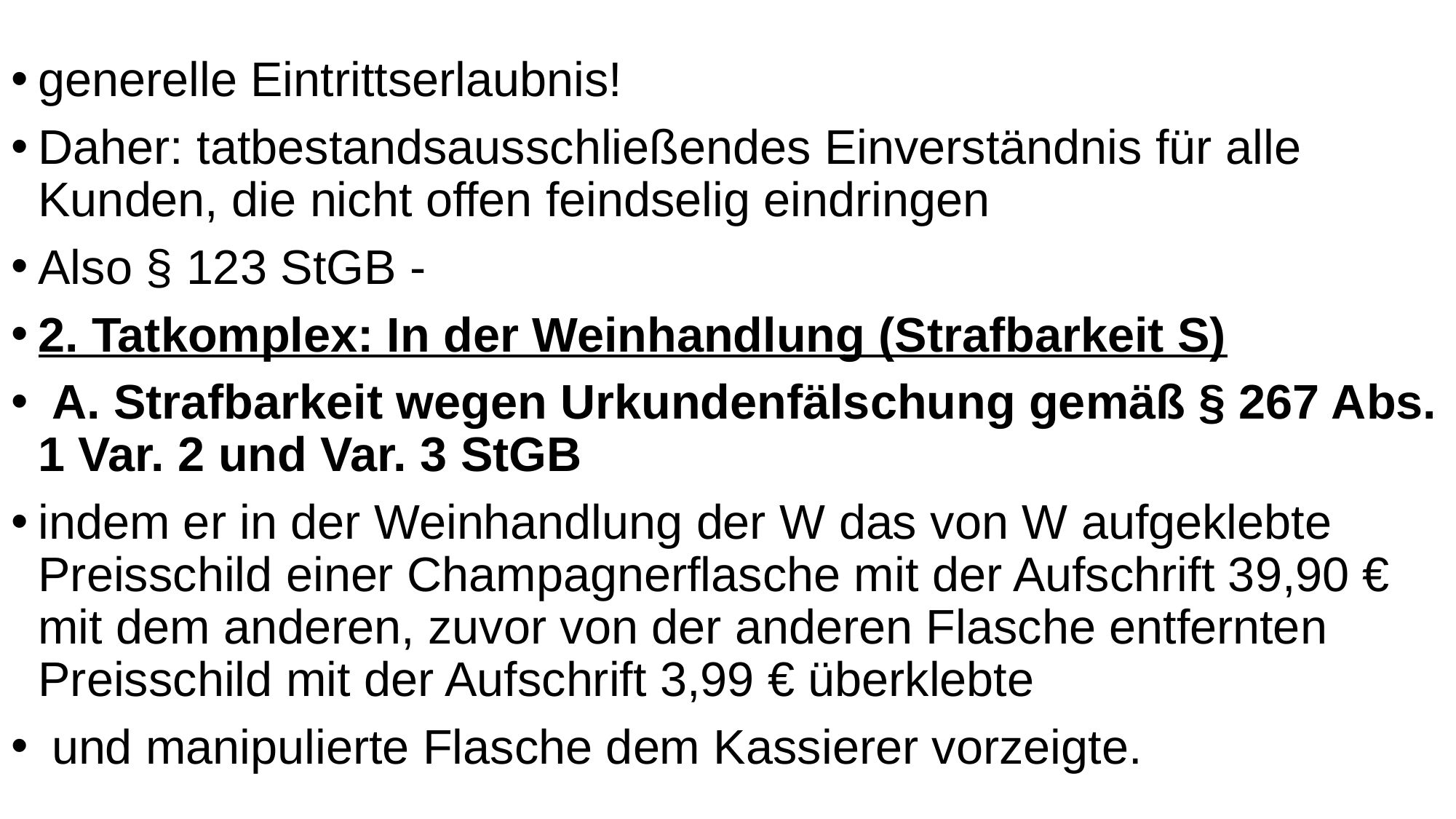

generelle Eintrittserlaubnis!
Daher: tatbestandsausschließendes Einverständnis für alle Kunden, die nicht offen feindselig eindringen
Also § 123 StGB -
2. Tatkomplex: In der Weinhandlung (Strafbarkeit S)
 A. Strafbarkeit wegen Urkundenfälschung gemäß § 267 Abs. 1 Var. 2 und Var. 3 StGB
indem er in der Weinhandlung der W das von W aufgeklebte Preisschild einer Champagnerflasche mit der Aufschrift 39,90 € mit dem anderen, zuvor von der anderen Flasche entfernten Preisschild mit der Aufschrift 3,99 € überklebte
 und manipulierte Flasche dem Kassierer vorzeigte.